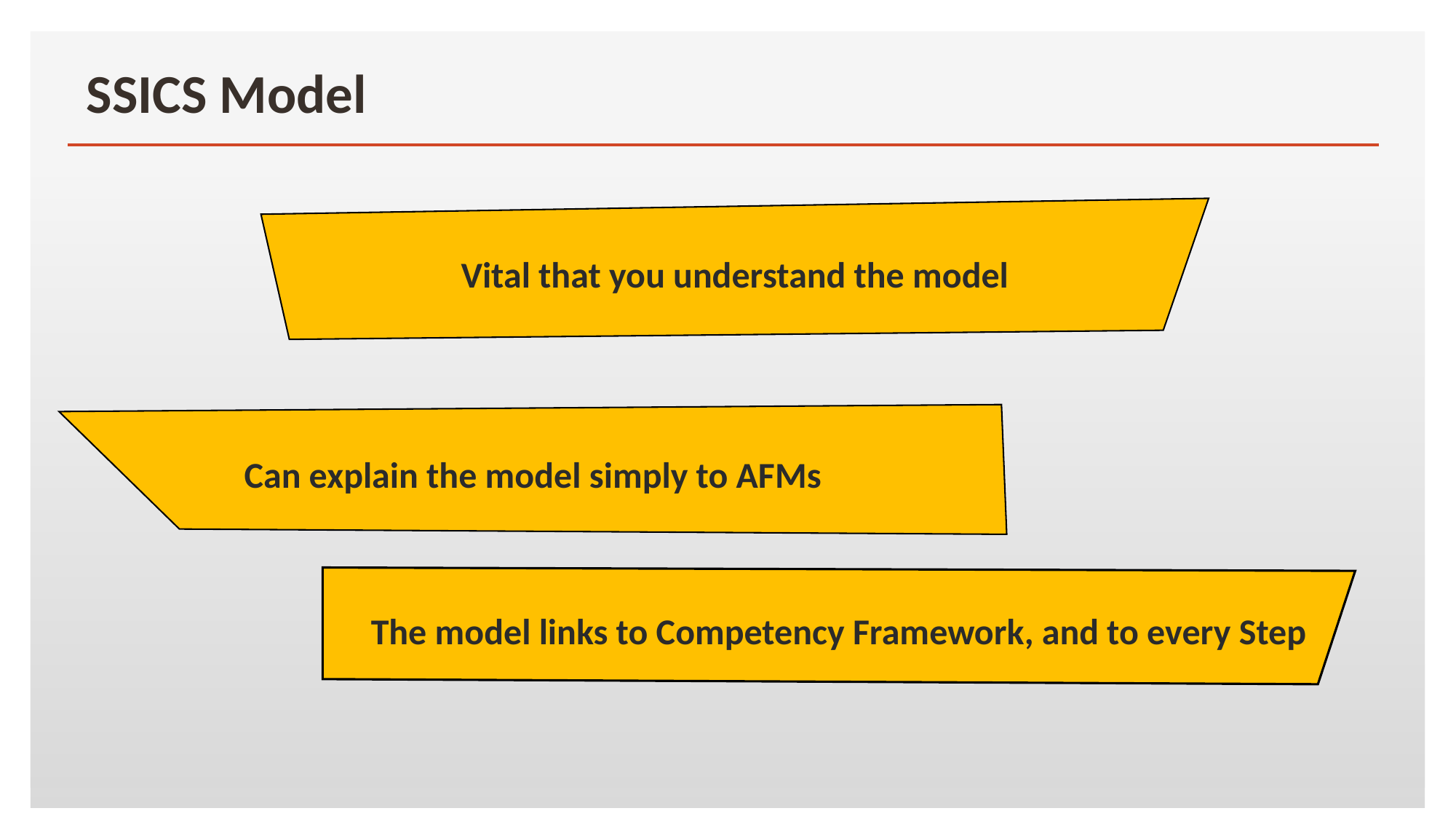

# SSICS Model
Vital that you understand the model
Can explain the model simply to AFMs

The model links to Competency Framework, and to every Step